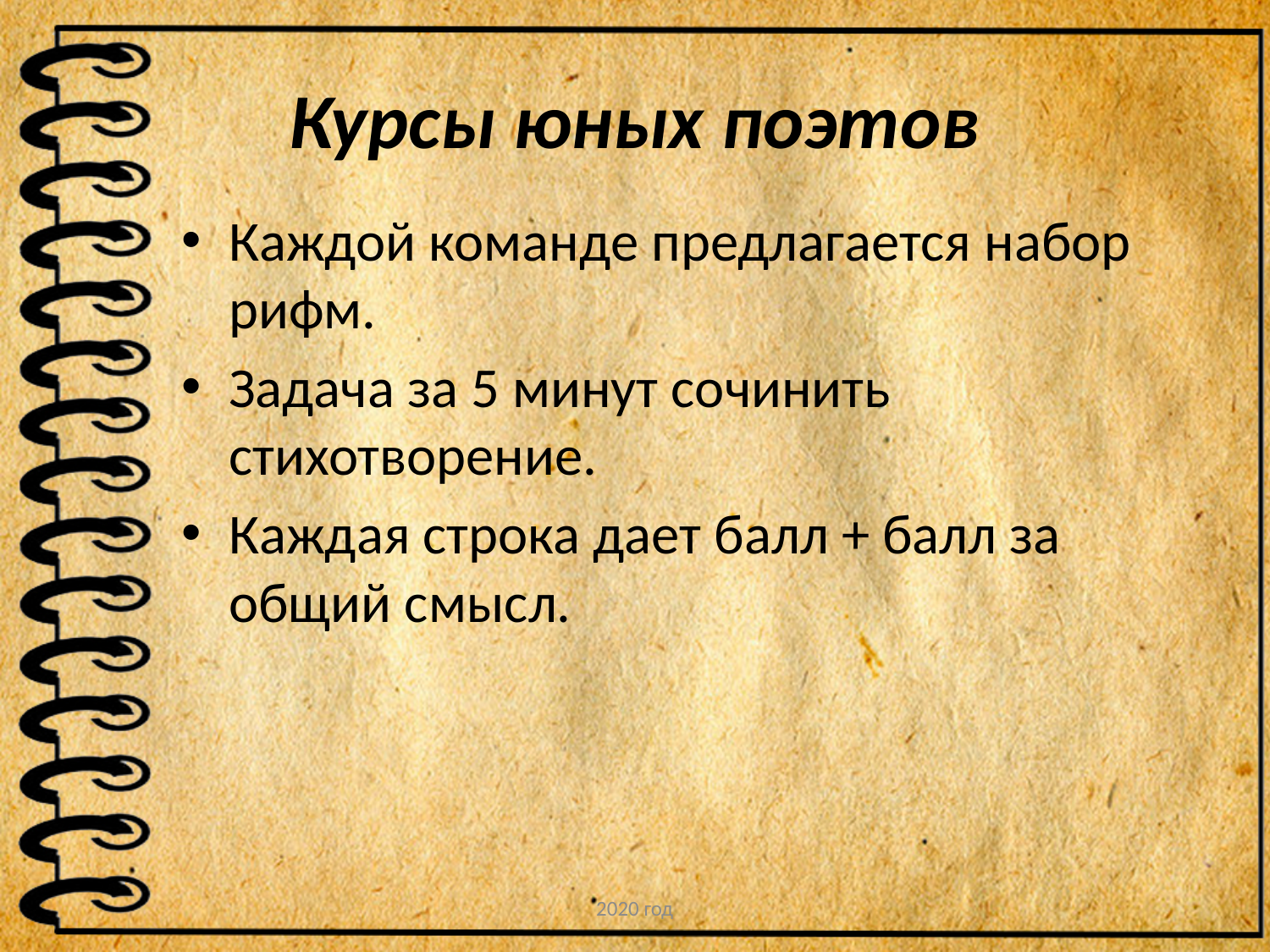

# Курсы юных поэтов
Каждой команде предлагается набор рифм.
Задача за 5 минут сочинить стихотворение.
Каждая строка дает балл + балл за общий смысл.
2020 год